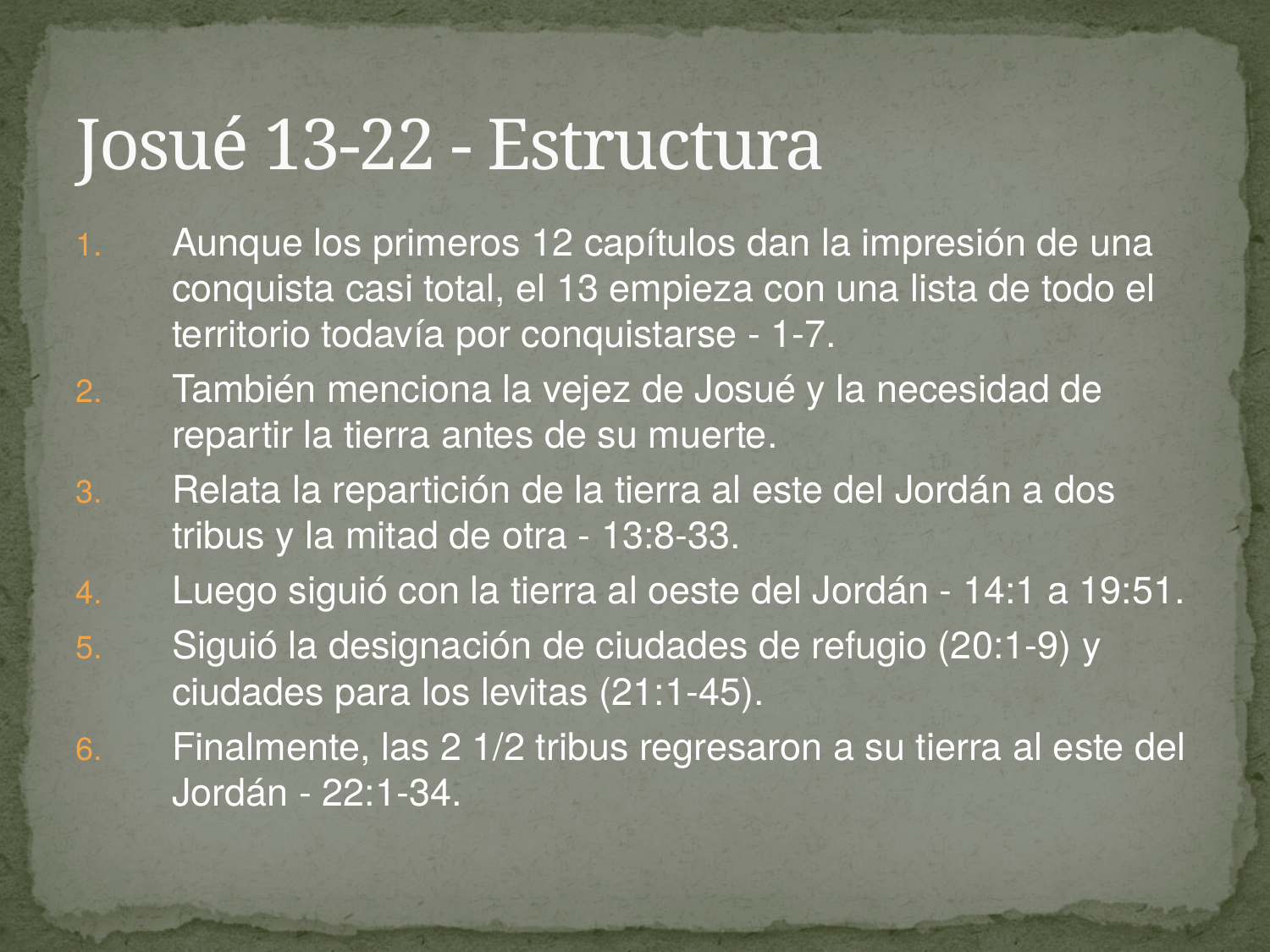

# Josué 13-22 - Estructura
Aunque los primeros 12 capítulos dan la impresión de una conquista casi total, el 13 empieza con una lista de todo el territorio todavía por conquistarse - 1-7.
También menciona la vejez de Josué y la necesidad de repartir la tierra antes de su muerte.
Relata la repartición de la tierra al este del Jordán a dos tribus y la mitad de otra - 13:8-33.
Luego siguió con la tierra al oeste del Jordán - 14:1 a 19:51.
Siguió la designación de ciudades de refugio (20:1-9) y ciudades para los levitas (21:1-45).
Finalmente, las 2 1/2 tribus regresaron a su tierra al este del Jordán - 22:1-34.